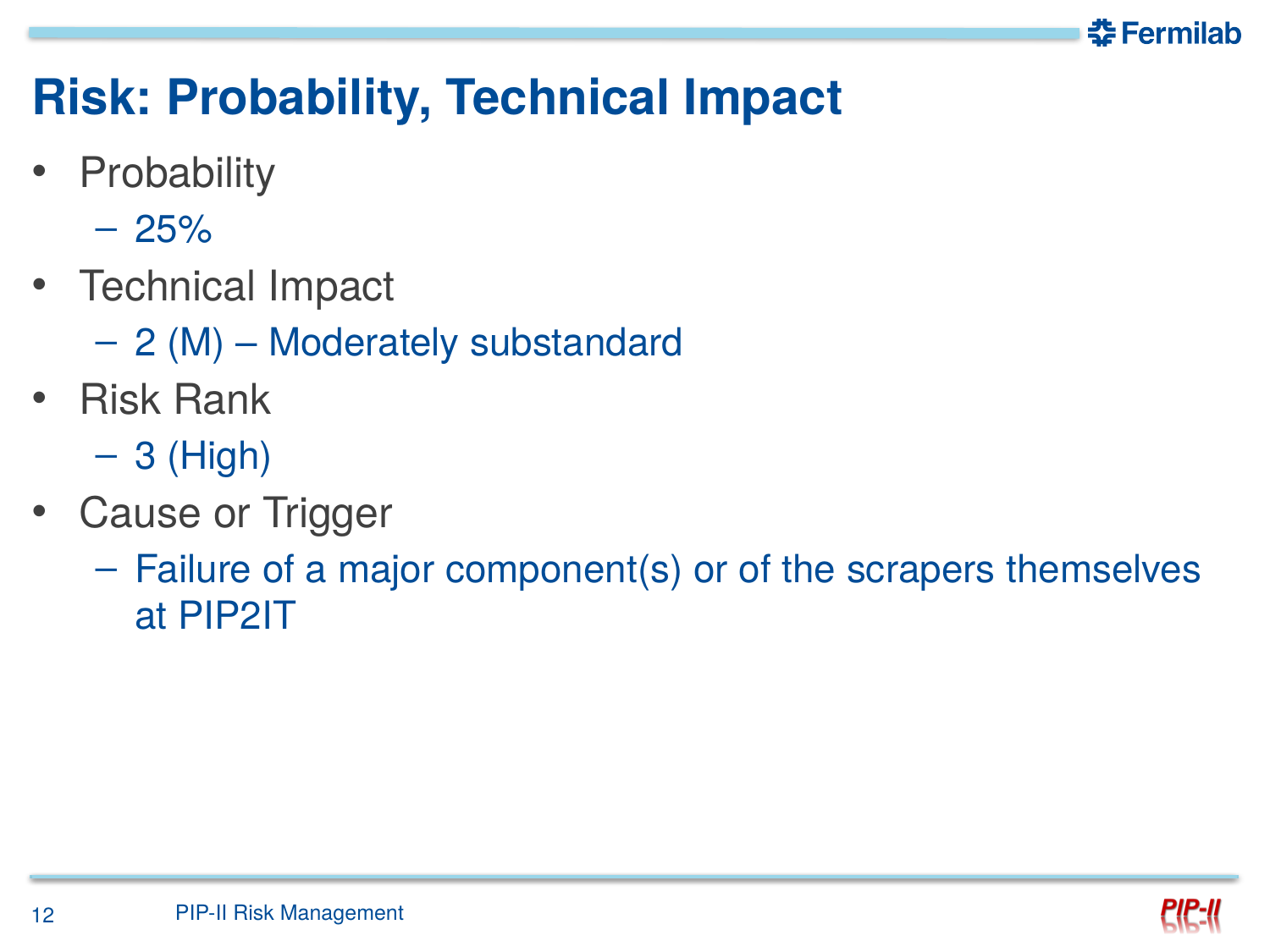

# Risk: Probability, Technical Impact
Probability
25%
Technical Impact
2 (M) – Moderately substandard
Risk Rank
3 (High)
Cause or Trigger
Failure of a major component(s) or of the scrapers themselves at PIP2IT
PIP-II Risk Management
12